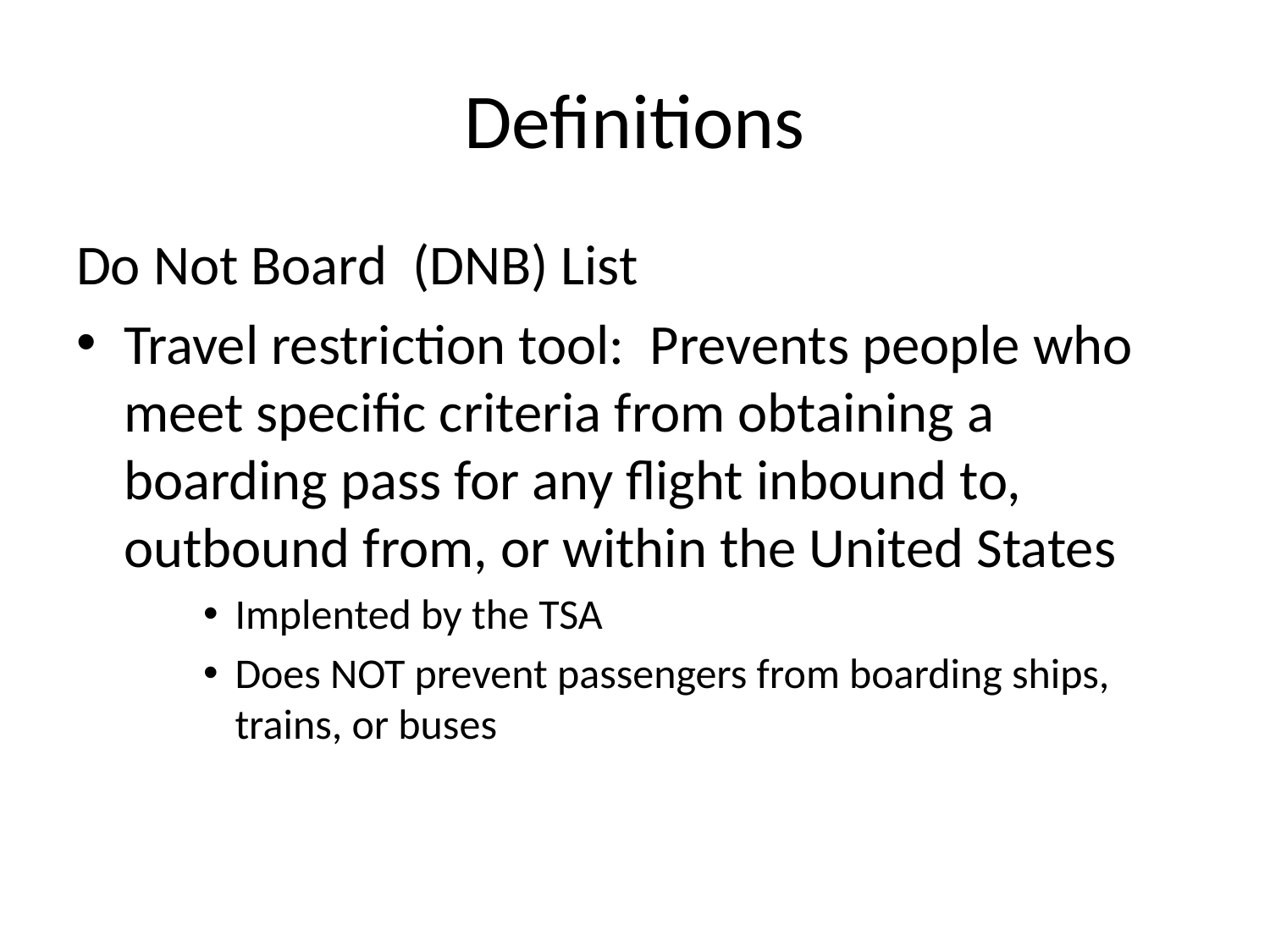

# Definitions
Do Not Board  (DNB) List
Travel restriction tool:  Prevents people who meet specific criteria from obtaining a boarding pass for any flight inbound to, outbound from, or within the United States
Implented by the TSA
Does NOT prevent passengers from boarding ships, trains, or buses